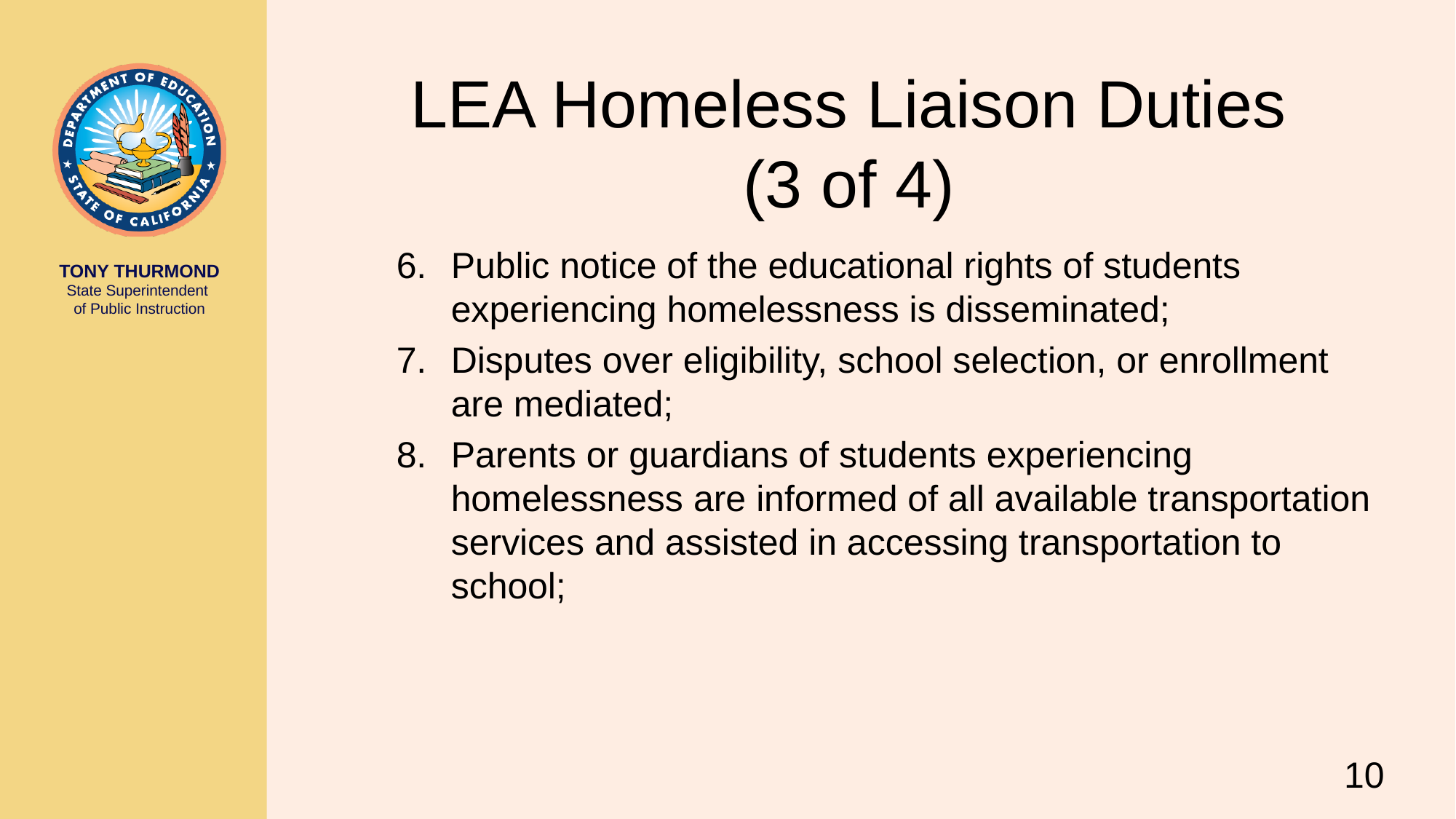

# LEA Homeless Liaison Duties (3 of 4)
Public notice of the educational rights of students experiencing homelessness is disseminated;
Disputes over eligibility, school selection, or enrollment are mediated;
Parents or guardians of students experiencing homelessness are informed of all available transportation services and assisted in accessing transportation to school;
10